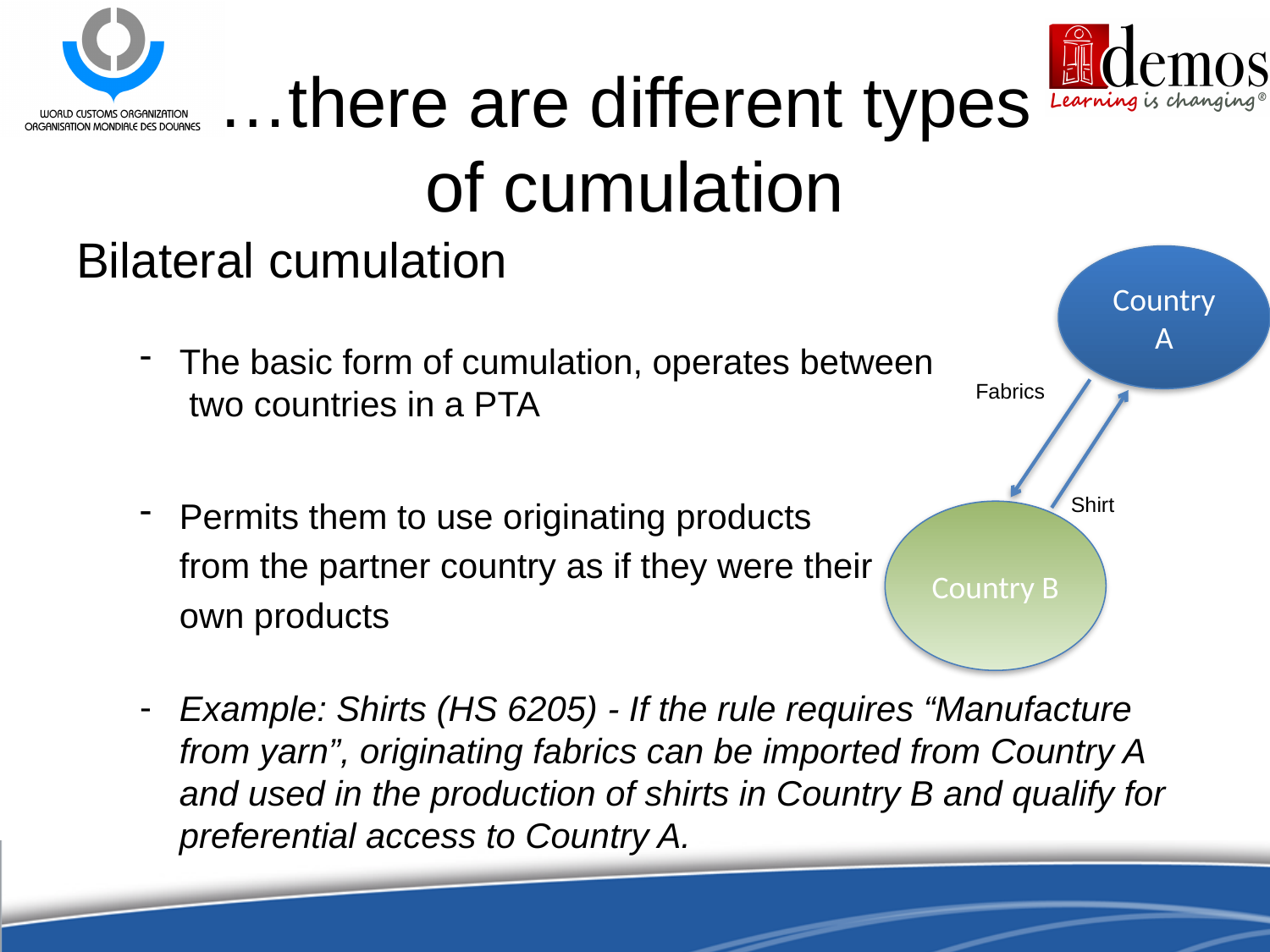

# …there are different types of cumulation
Bilateral cumulation

The basic form of cumulation, operates between                            two countries in a PTA

Permits them to use originating products
	from the partner country as if they were their
	own products

Example: Shirts (HS 6205) - If the rule requires “Manufacture from yarn”, originating fabrics can be imported from Country A and used in the production of shirts in Country B and qualify for preferential access to Country A.
Country A
Fabrics
Shirt
Country B